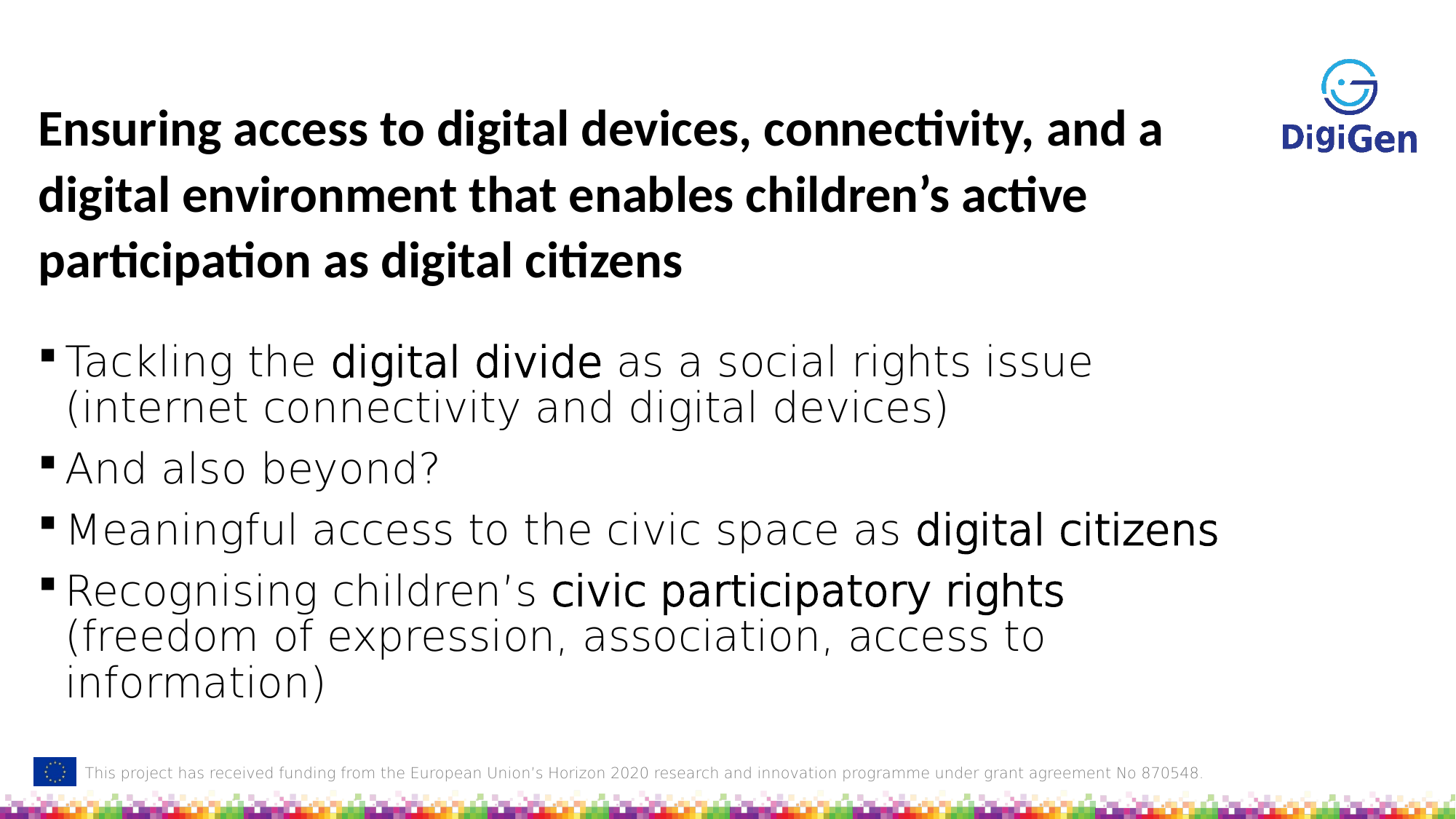

# Ensuring access to digital devices, connectivity, and a digital environment that enables children’s active participation as digital citizens
Tackling the digital divide as a social rights issue (internet connectivity and digital devices)
And also beyond?
Meaningful access to the civic space as digital citizens
Recognising children’s civic participatory rights (freedom of expression, association, access to information)